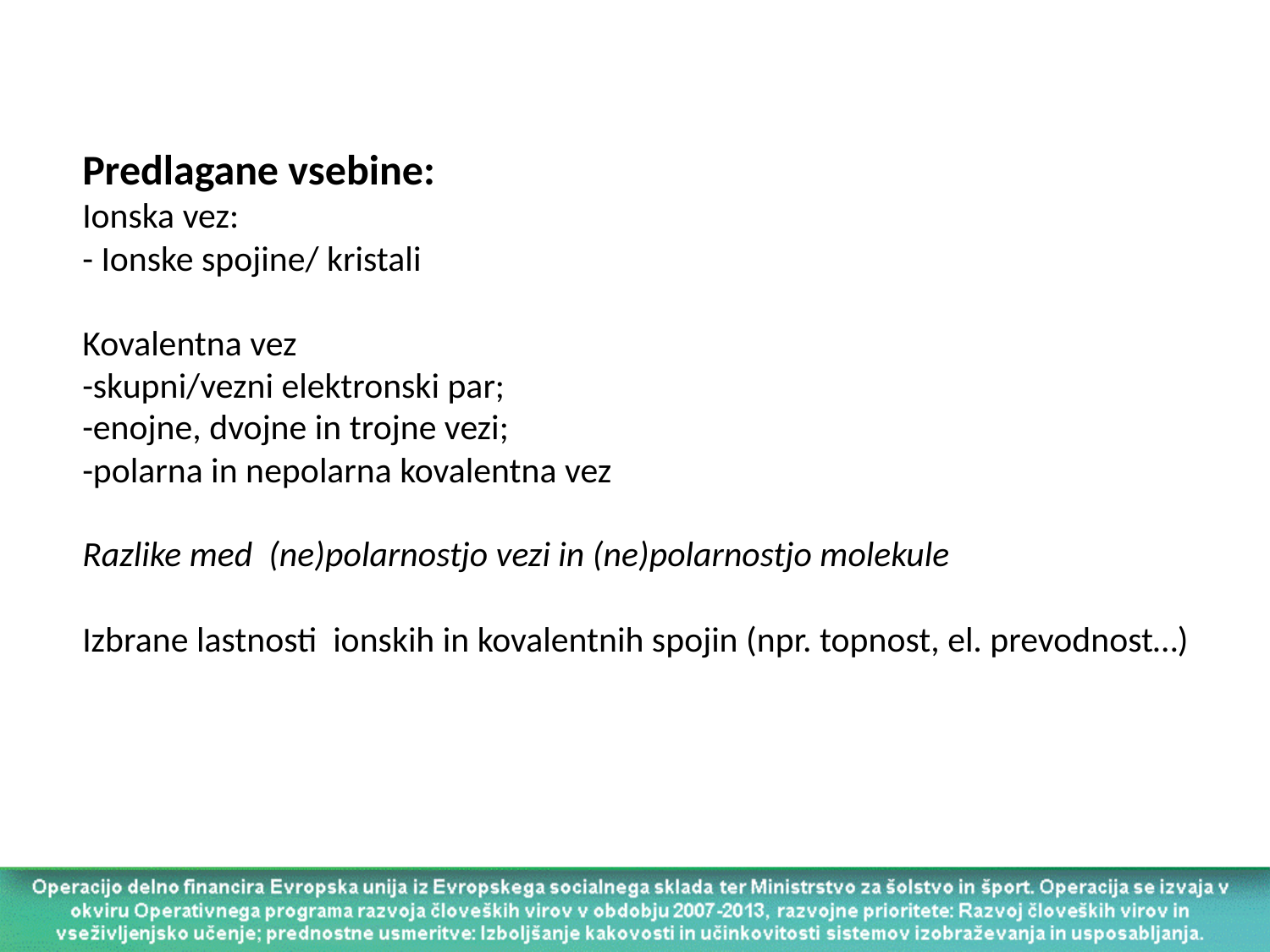

Predlagane vsebine:
Ionska vez:
- Ionske spojine/ kristali

Kovalentna vez
-skupni/vezni elektronski par;
-enojne, dvojne in trojne vezi;
-polarna in nepolarna kovalentna vez

Razlike med  (ne)polarnostjo vezi in (ne)polarnostjo molekule

Izbrane lastnosti  ionskih in kovalentnih spojin (npr. topnost, el. prevodnost…)